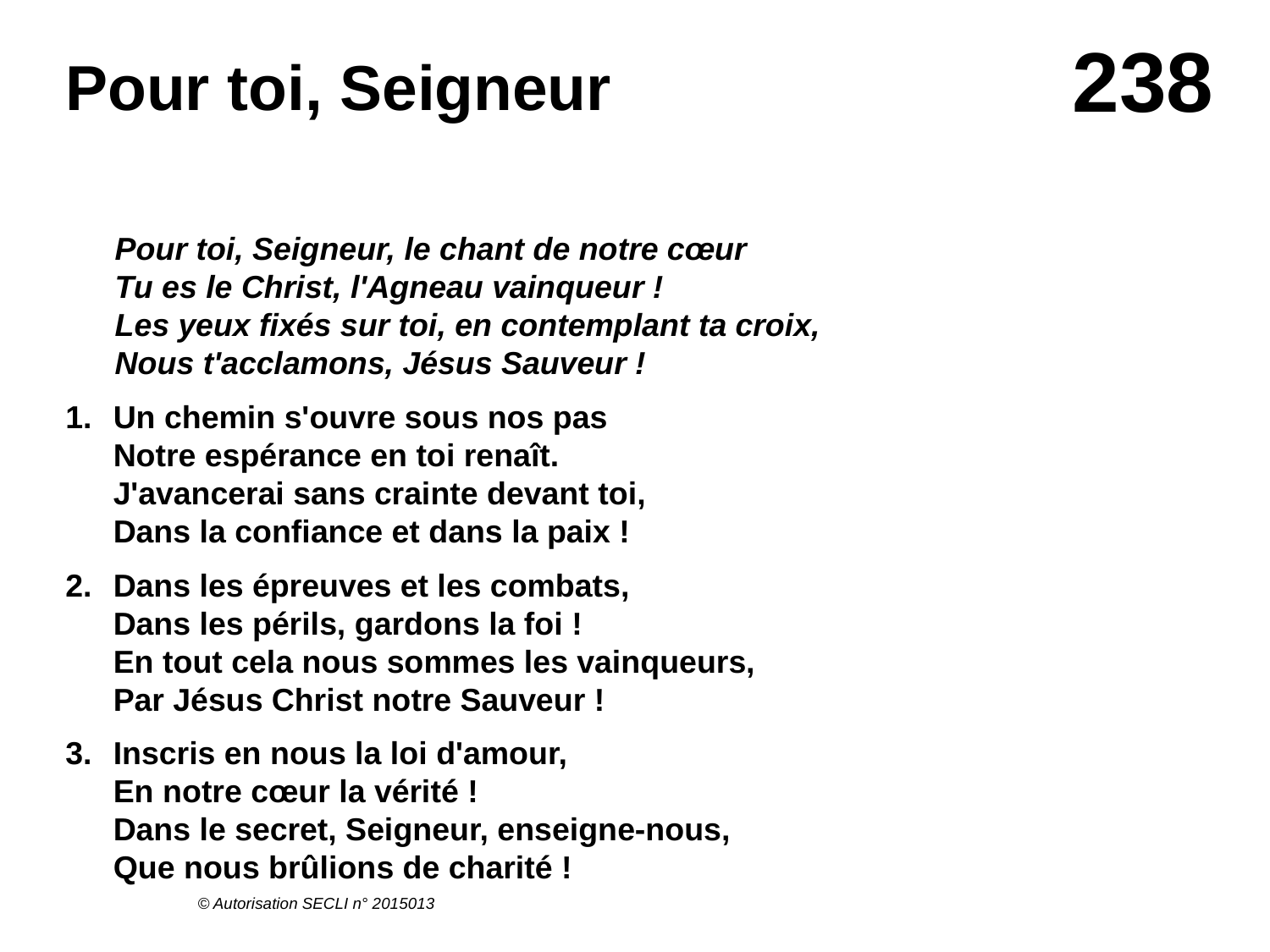

# Pour toi, Seigneur
Pour toi, Seigneur, le chant de notre cœur
Tu es le Christ, l'Agneau vainqueur !
Les yeux fixés sur toi, en contemplant ta croix,
Nous t'acclamons, Jésus Sauveur !
1.	Un chemin s'ouvre sous nos pas
Notre espérance en toi renaît.
J'avancerai sans crainte devant toi,
Dans la confiance et dans la paix !
2.	Dans les épreuves et les combats,
Dans les périls, gardons la foi !
En tout cela nous sommes les vainqueurs,
Par Jésus Christ notre Sauveur !
3.	Inscris en nous la loi d'amour,
En notre cœur la vérité !
Dans le secret, Seigneur, enseigne-nous,
Que nous brûlions de charité !
© Autorisation SECLI n° 2015013